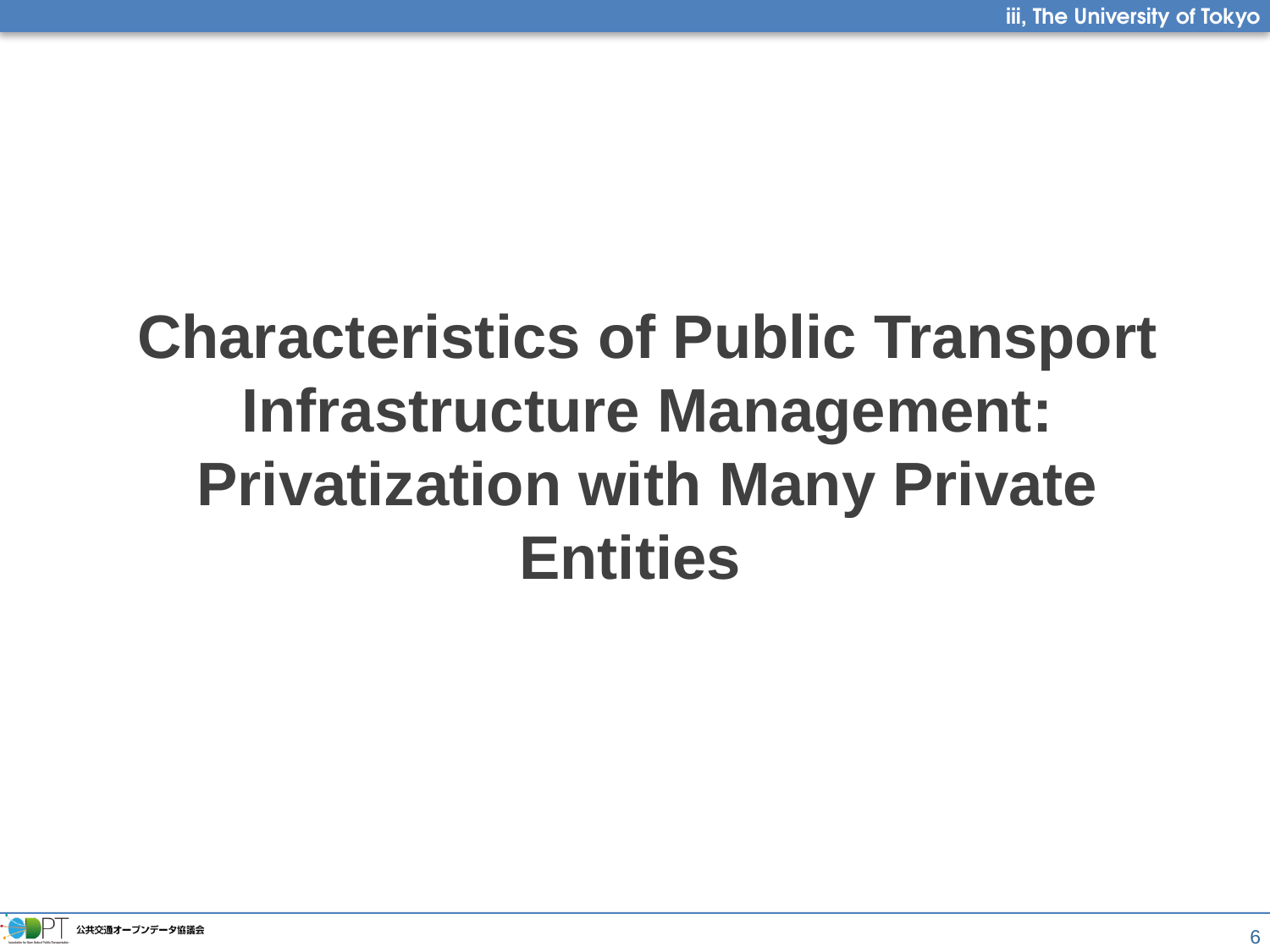

# Characteristics of Public Transport Infrastructure Management: Privatization with Many Private Entities
6